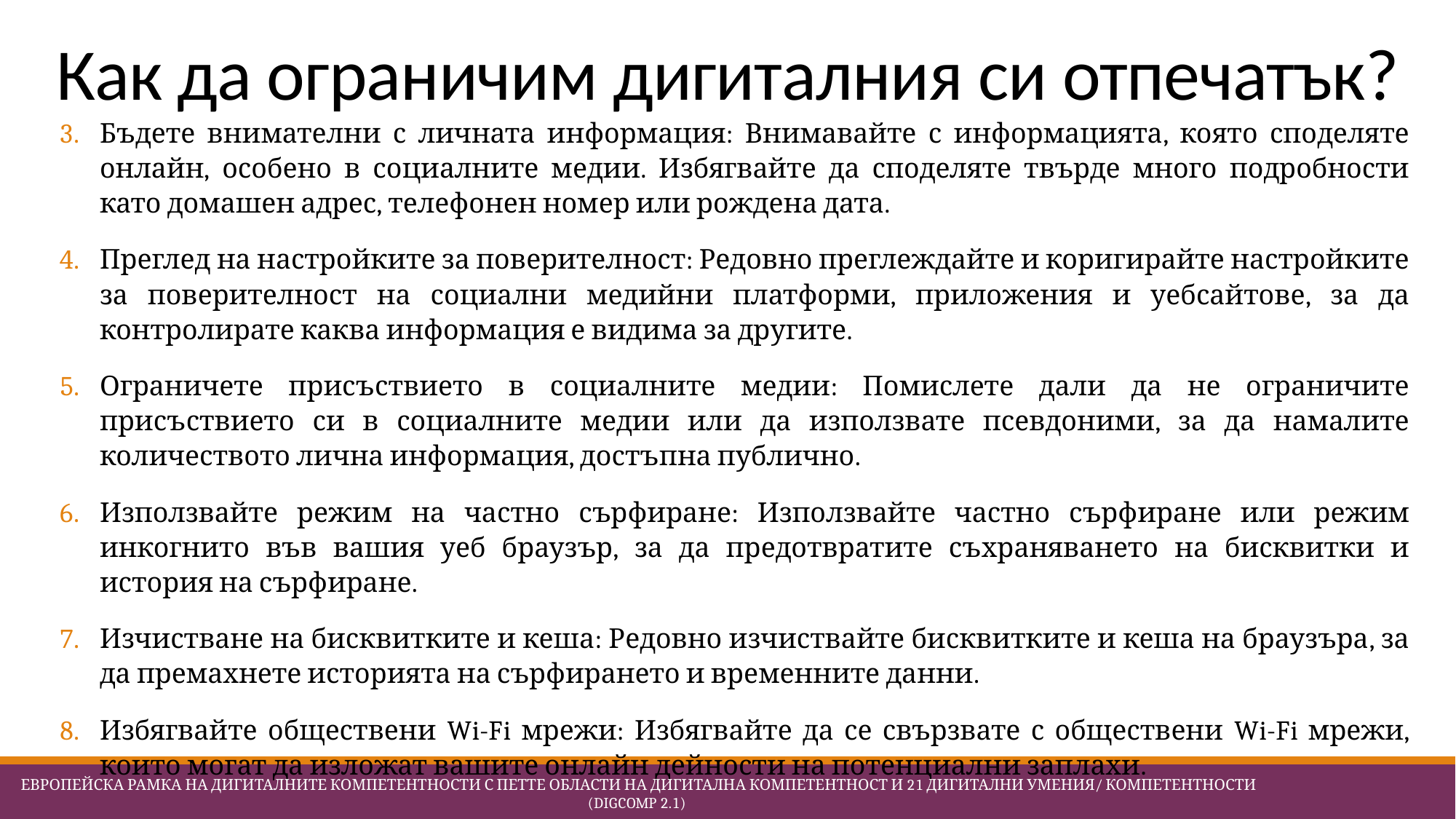

# Как да ограничим дигиталния си отпечатък?
Бъдете внимателни с личната информация: Внимавайте с информацията, която споделяте онлайн, особено в социалните медии. Избягвайте да споделяте твърде много подробности като домашен адрес, телефонен номер или рождена дата.
Преглед на настройките за поверителност: Редовно преглеждайте и коригирайте настройките за поверителност на социални медийни платформи, приложения и уебсайтове, за да контролирате каква информация е видима за другите.
Ограничете присъствието в социалните медии: Помислете дали да не ограничите присъствието си в социалните медии или да използвате псевдоними, за да намалите количеството лична информация, достъпна публично.
Използвайте режим на частно сърфиране: Използвайте частно сърфиране или режим инкогнито във вашия уеб браузър, за да предотвратите съхраняването на бисквитки и история на сърфиране.
Изчистване на бисквитките и кеша: Редовно изчиствайте бисквитките и кеша на браузъра, за да премахнете историята на сърфирането и временните данни.
Избягвайте обществени Wi-Fi мрежи: Избягвайте да се свързвате с обществени Wi-Fi мрежи, които могат да изложат вашите онлайн дейности на потенциални заплахи.
 Европейска Рамка на дигиталните компетентности с петте области на дигитална компетентност и 21 дигитални умения/ компетентности (DigComp 2.1)